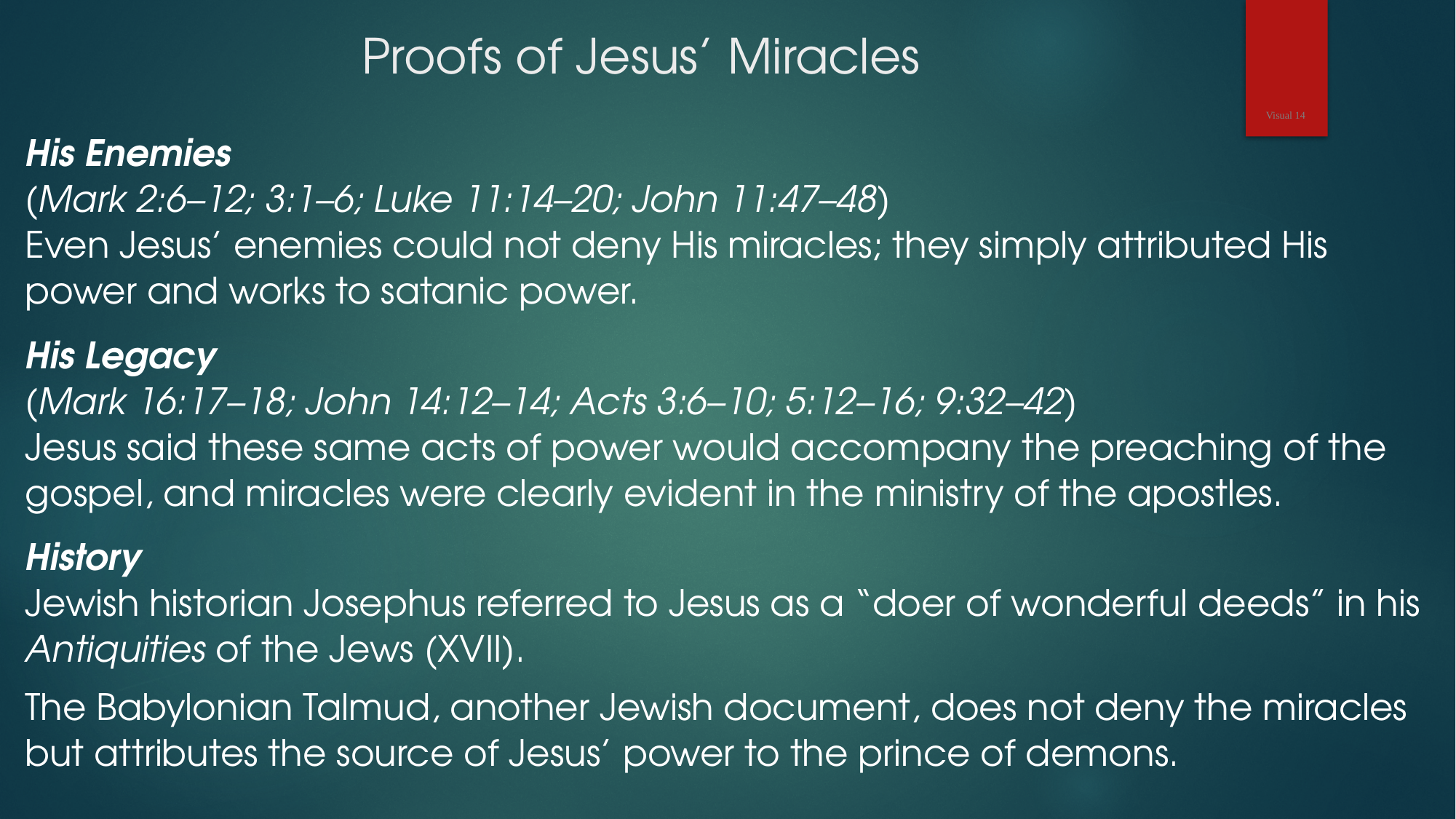

# Proofs of Jesus’ Miracles
His Enemies
(Mark 2:6–12; 3:1–6; Luke 11:14–20; John 11:47–48)
Even Jesus’ enemies could not deny His miracles; they simply attributed His power and works to satanic power.
His Legacy
(Mark 16:17–18; John 14:12–14; Acts 3:6–10; 5:12–16; 9:32–42)
Jesus said these same acts of power would accompany the preaching of the gospel, and miracles were clearly evident in the ministry of the apostles.
History
Jewish historian Josephus referred to Jesus as a “doer of wonderful deeds” in his Antiquities of the Jews (XVII).
The Babylonian Talmud, another Jewish document, does not deny the miracles but attributes the source of Jesus’ power to the prince of demons.
Visual 14